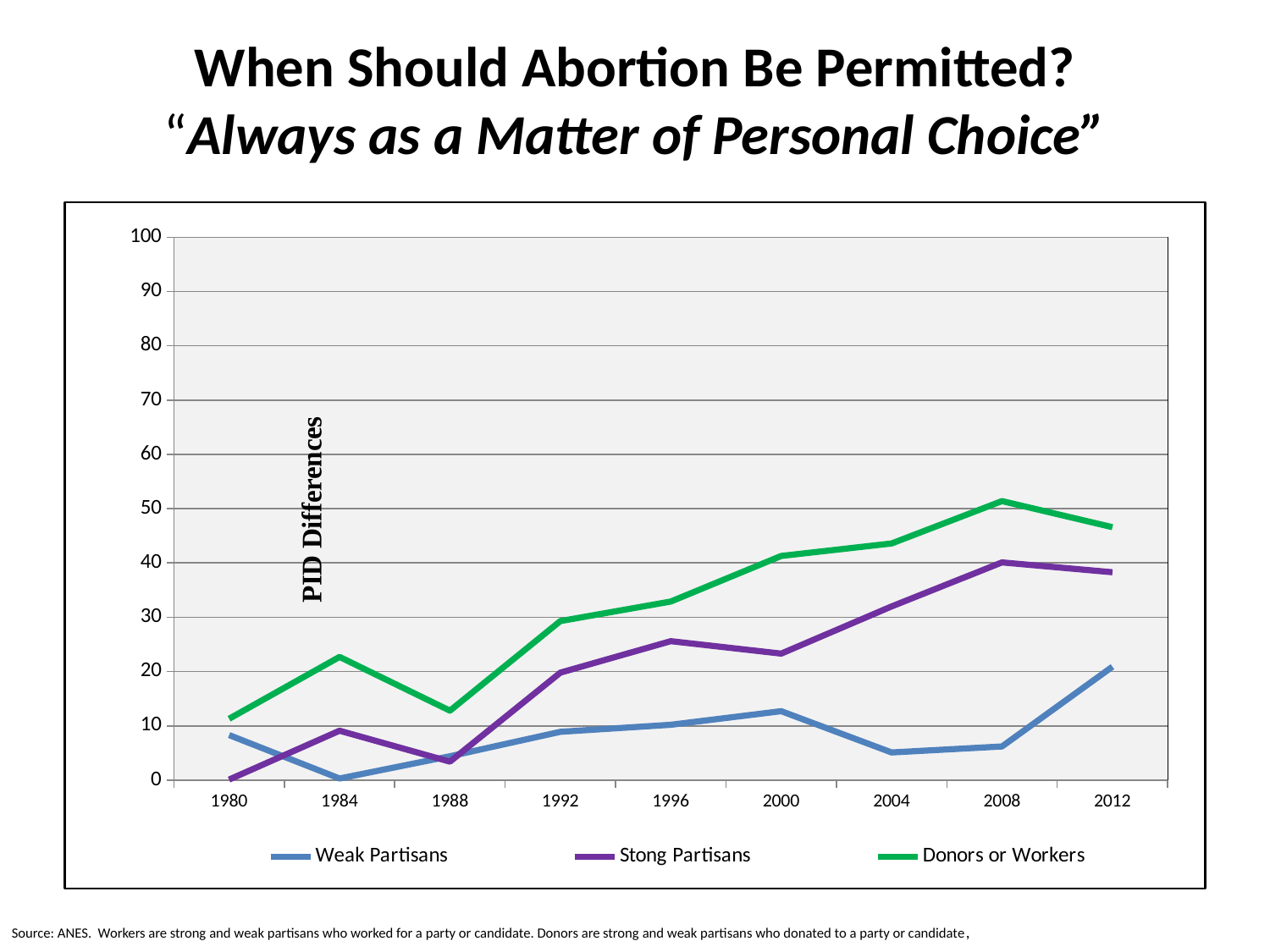

# When Should Abortion Be Permitted? “Always as a Matter of Personal Choice”

### Chart

| Category | Weak Partisans | Stong Partisans | Donors or Workers |
|---|---|---|---|
| 1980 | 8.3 | 0.1 | 11.3 |
| 1984 | 0.3 | 9.1 | 22.7 |
| 1988 | 4.4 | 3.4 | 12.8 |
| 1992 | 8.9 | 19.8 | 29.3 |
| 1996 | 10.2 | 25.6 | 32.9 |
| 2000 | 12.7 | 23.3 | 41.3 |
| 2004 | 5.1 | 32.0 | 43.6 |
| 2008 | 6.2 | 40.1 | 51.4 |
| 2012 | 20.9 | 38.3 | 46.6 |
Source: ANES.  Workers are strong and weak partisans who worked for a party or candidate. Donors are strong and weak partisans who donated to a party or candidate,